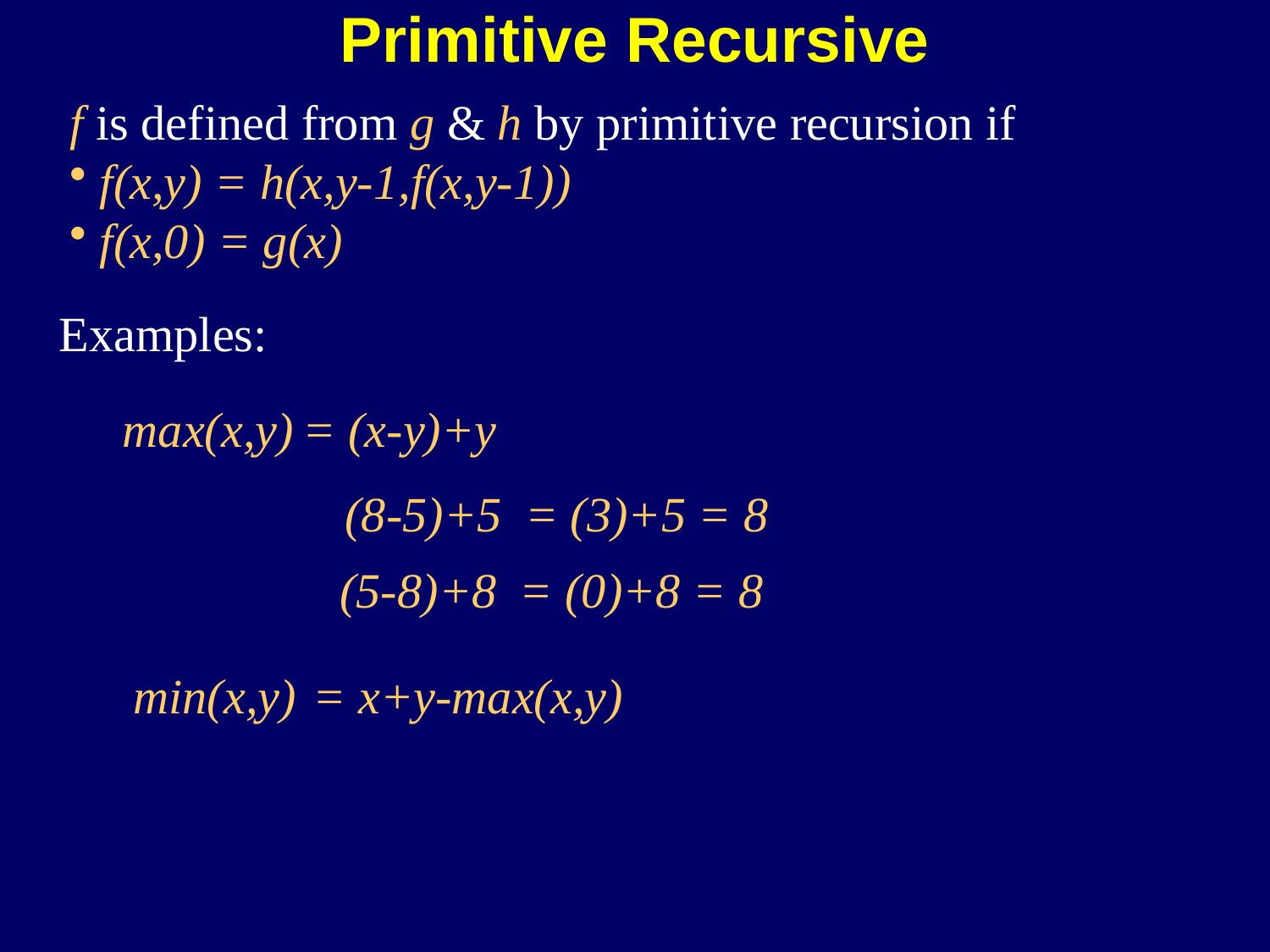

Primitive Recursive
f is defined from g & h by primitive recursion if
f(x,y) = h(x,y-1,f(x,y-1))
f(x,0) = g(x)
Examples:
max(x,y)
= (x-y)+y
(8-5)+5
= (3)+5 = 8
(5-8)+8
= (0)+8 = 8
min(x,y)
= x+y-max(x,y)